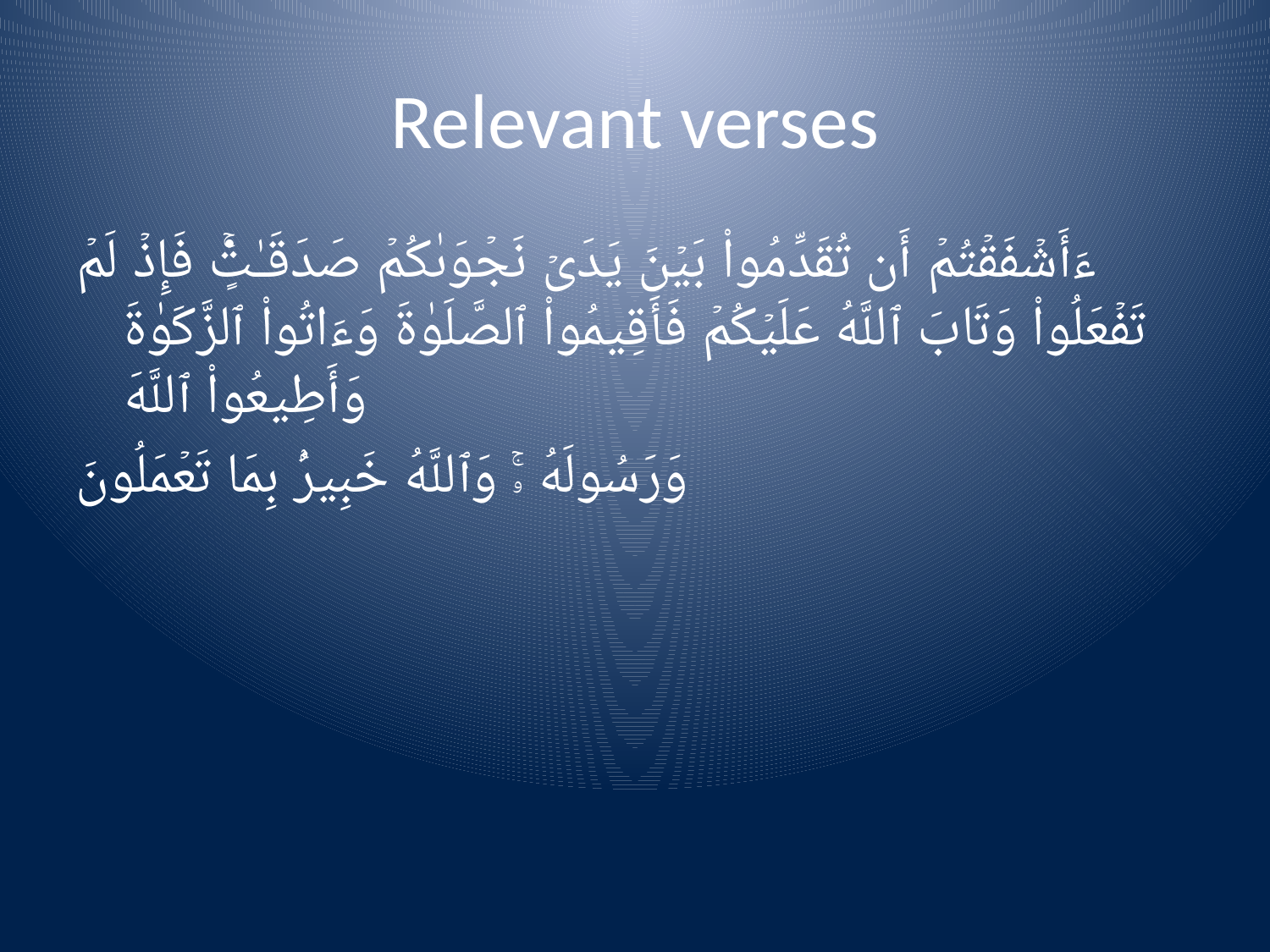

# Relevant verses
ءَأَشۡفَقۡتُمۡ أَن تُقَدِّمُواْ بَيۡنَ يَدَىۡ نَجۡوَٮٰكُمۡ صَدَقَـٰتٍ۬‌ۚ فَإِذۡ لَمۡ تَفۡعَلُواْ وَتَابَ ٱللَّهُ عَلَيۡكُمۡ فَأَقِيمُواْ ٱلصَّلَوٰةَ وَءَاتُواْ ٱلزَّكَوٰةَ وَأَطِيعُواْ ٱللَّهَ
وَرَسُولَهُ ۥ‌ۚ وَٱللَّهُ خَبِيرُۢ بِمَا تَعۡمَلُونَ